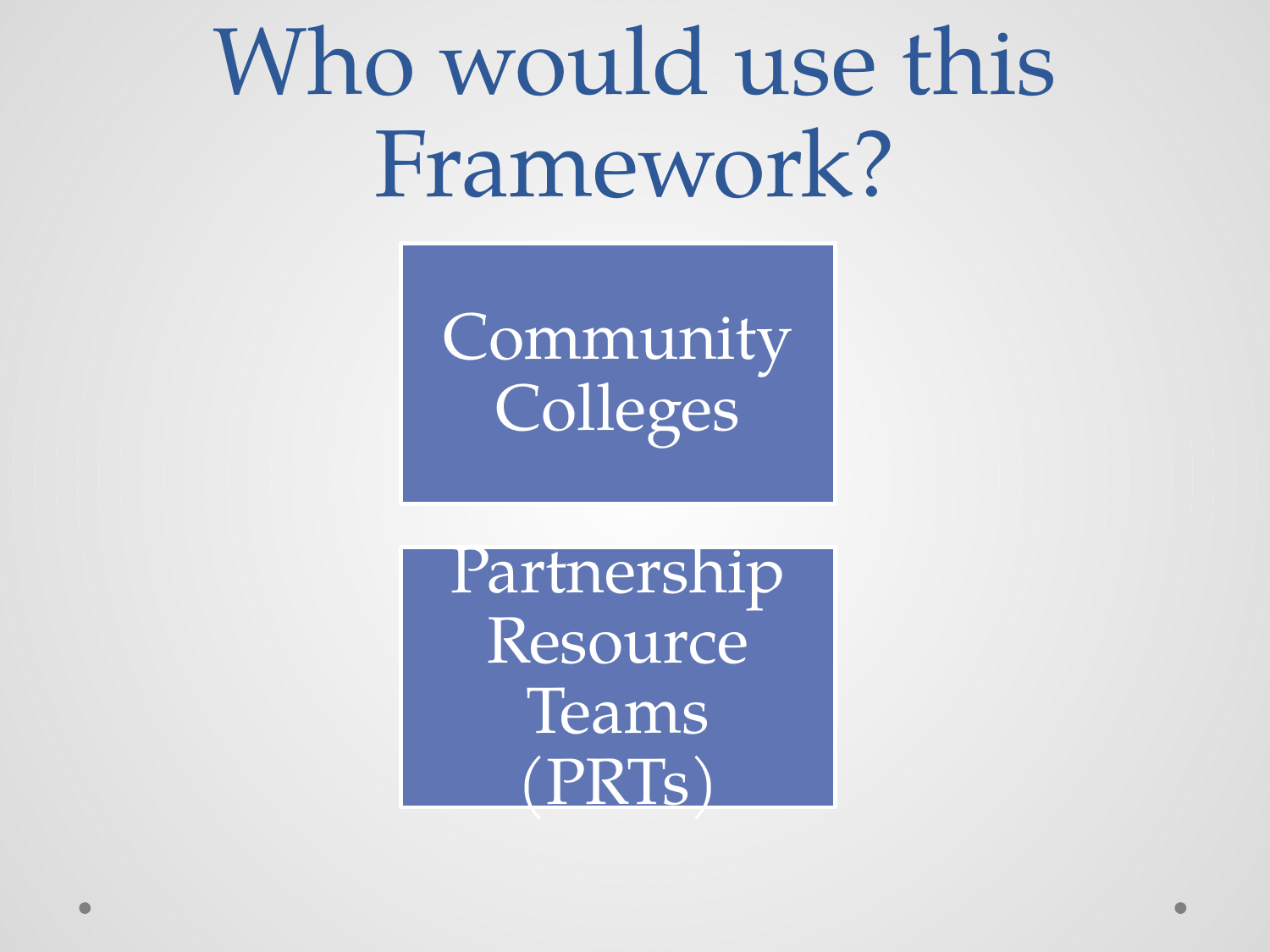

# Who would use this Framework?
Community Colleges
Partnership Resource Teams (PRTs)